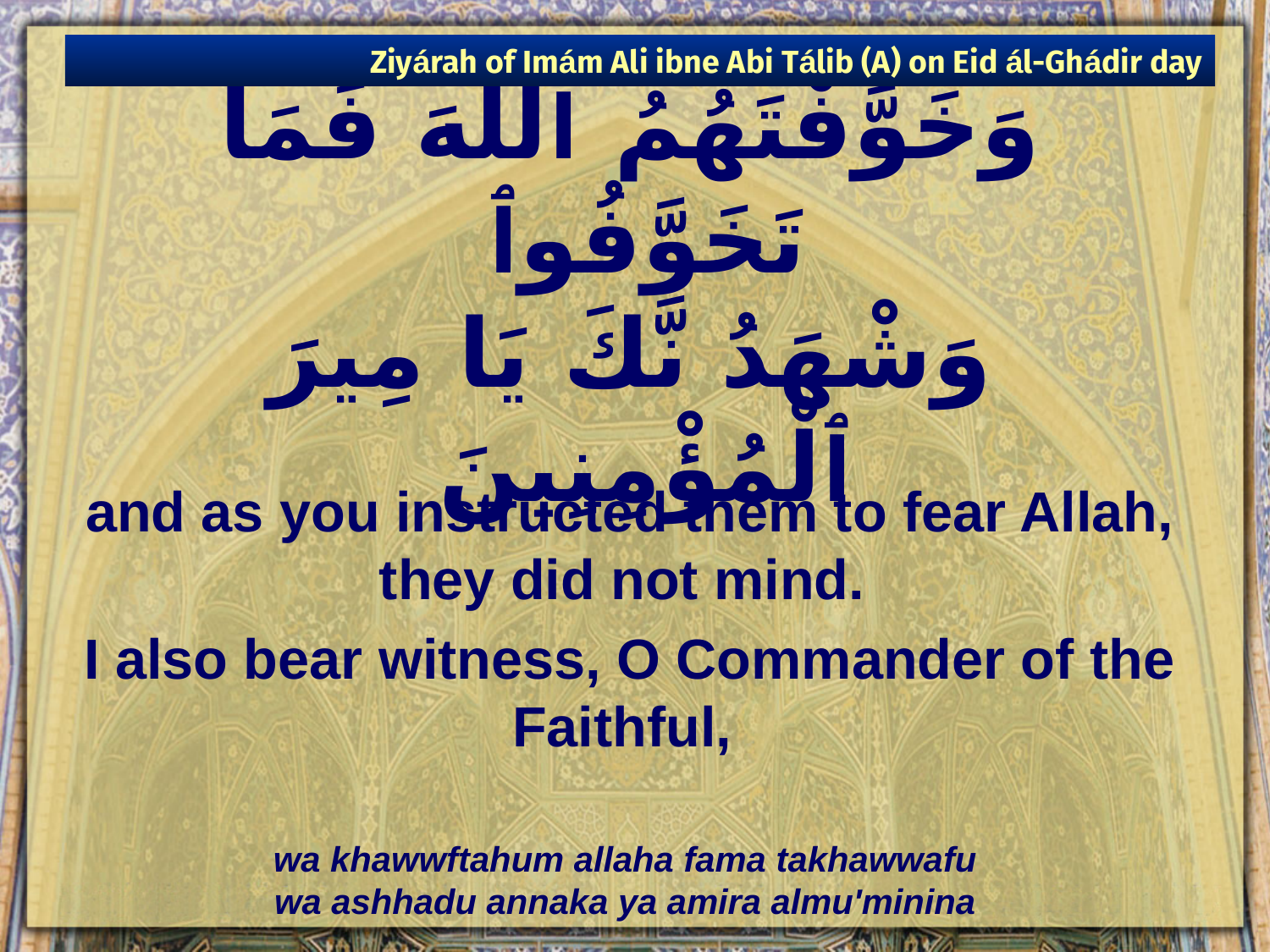

Ziyárah of Imám Ali ibne Abi Tálib (A) on Eid ál-Ghádir day
# وَخَوَّفْتَهُمُ ٱللَّهَ فَمَا تَخَوَّفُوٱ وَشْهَدُ نَّكَ يَا مِيرَ ٱلْمُؤْمِنِينَ
and as you instructed them to fear Allah, they did not mind.
I also bear witness, O Commander of the Faithful,
wa khawwftahum allaha fama takhawwafu
wa ashhadu annaka ya amira almu'minina